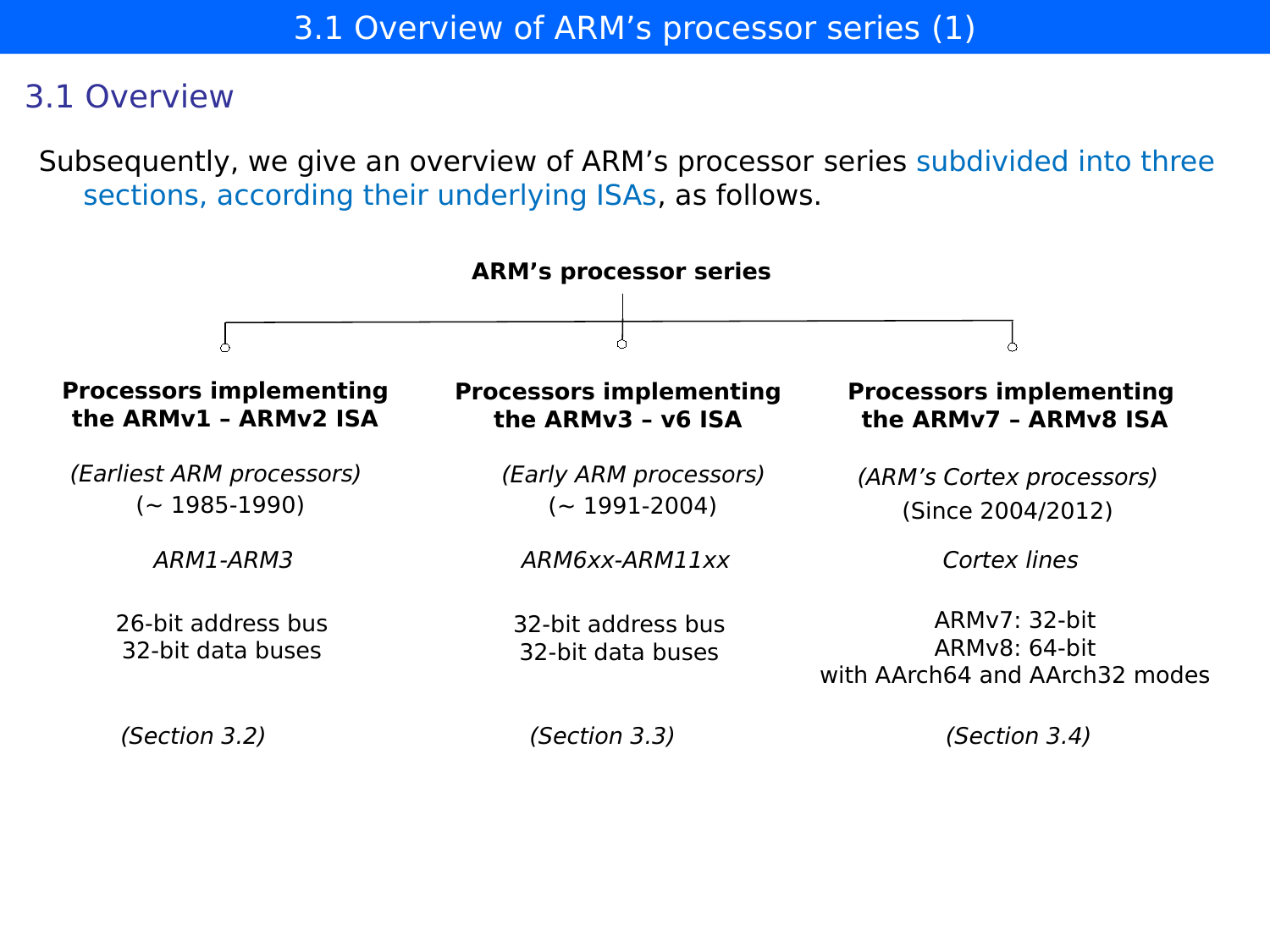

# 3.1 Overview of ARM’s processor series (1)
3.1 Overview
Subsequently, we give an overview of ARM’s processor series subdivided into three
     sections, according their underlying ISAs, as follows.
ARM’s processor series

Processors implementing
the ARMv1 – ARMv2 ISA
Processors implementing the ARMv3 – v6 ISA
Processors implementing
the ARMv7 – ARMv8 ISA
(Earliest ARM processors)
(Early ARM processors)
(ARM’s Cortex processors)
(~ 1985-1990)
(~ 1991-2004)
(Since 2004/2012)
ARM1-ARM3
ARM6xx-ARM11xx
Cortex lines
 ARMv7: 32-bit
ARMv8: 64-bit
with AArch64 and AArch32 modes
26-bit address bus
32-bit data buses
32-bit address bus
32-bit data buses
(Section 3.2)
(Section 3.3)
(Section 3.4)